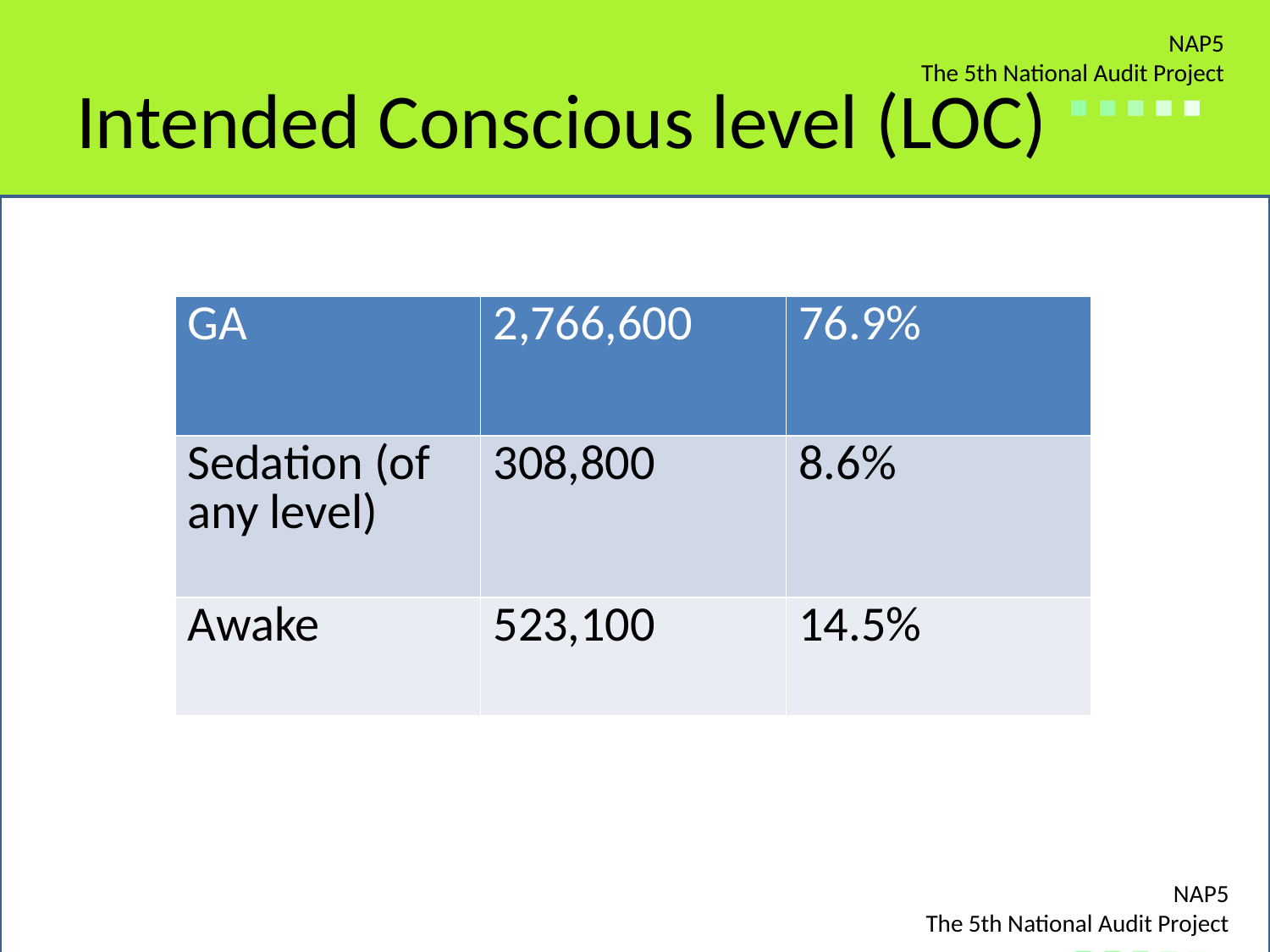

# Intended Conscious level (LOC)
| GA | 2,766,600 | 76.9% |
| --- | --- | --- |
| Sedation (of any level) | 308,800 | 8.6% |
| Awake | 523,100 | 14.5% |